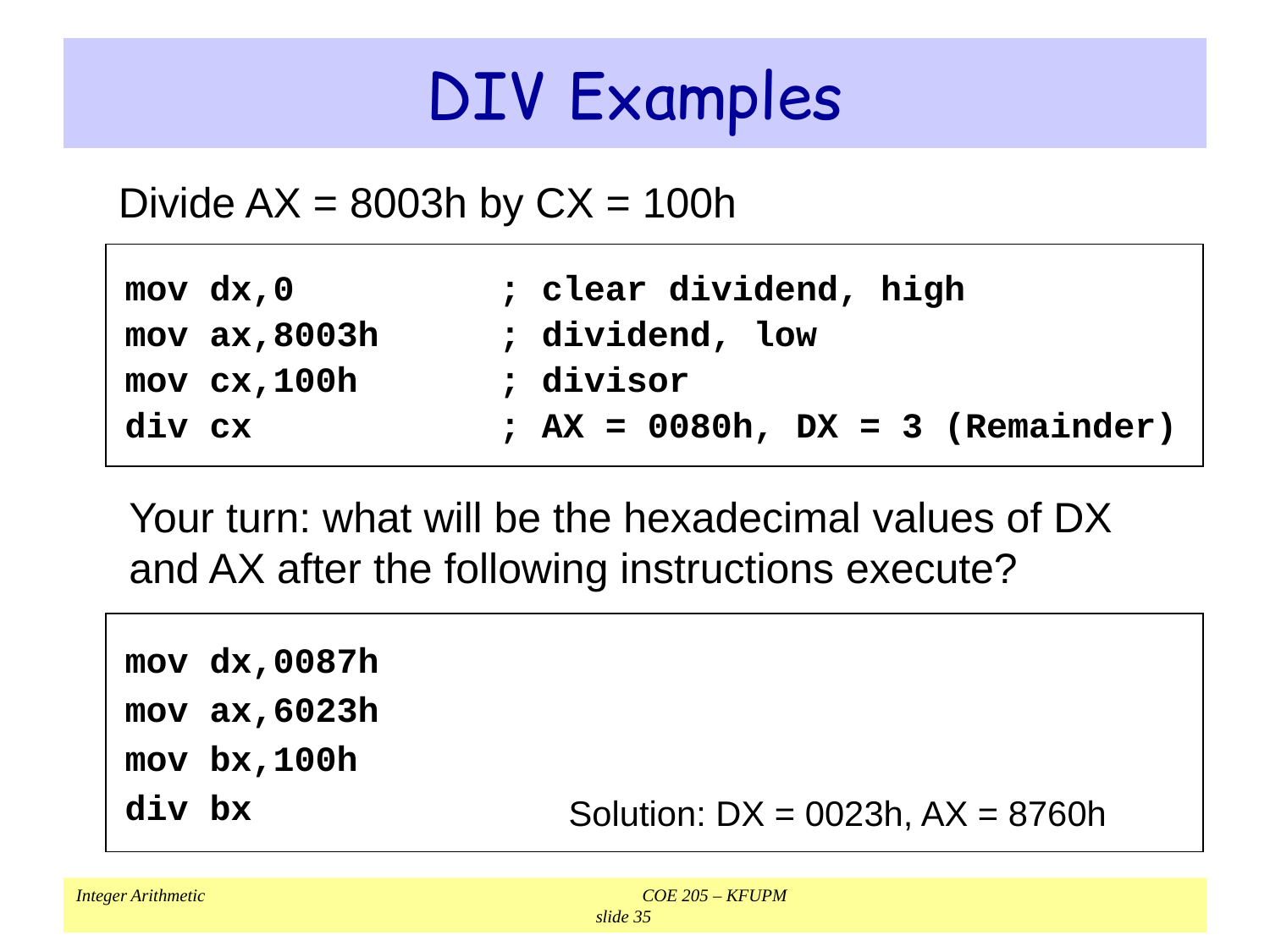

# DIV Examples
Divide AX = 8003h by CX = 100h
mov dx,0	; clear dividend, high
mov ax,8003h	; dividend, low
mov cx,100h	; divisor
div cx	; AX = 0080h, DX = 3 (Remainder)
Your turn: what will be the hexadecimal values of DX and AX after the following instructions execute?
mov dx,0087h
mov ax,6023h
mov bx,100h
div bx
Solution: DX = 0023h, AX = 8760h